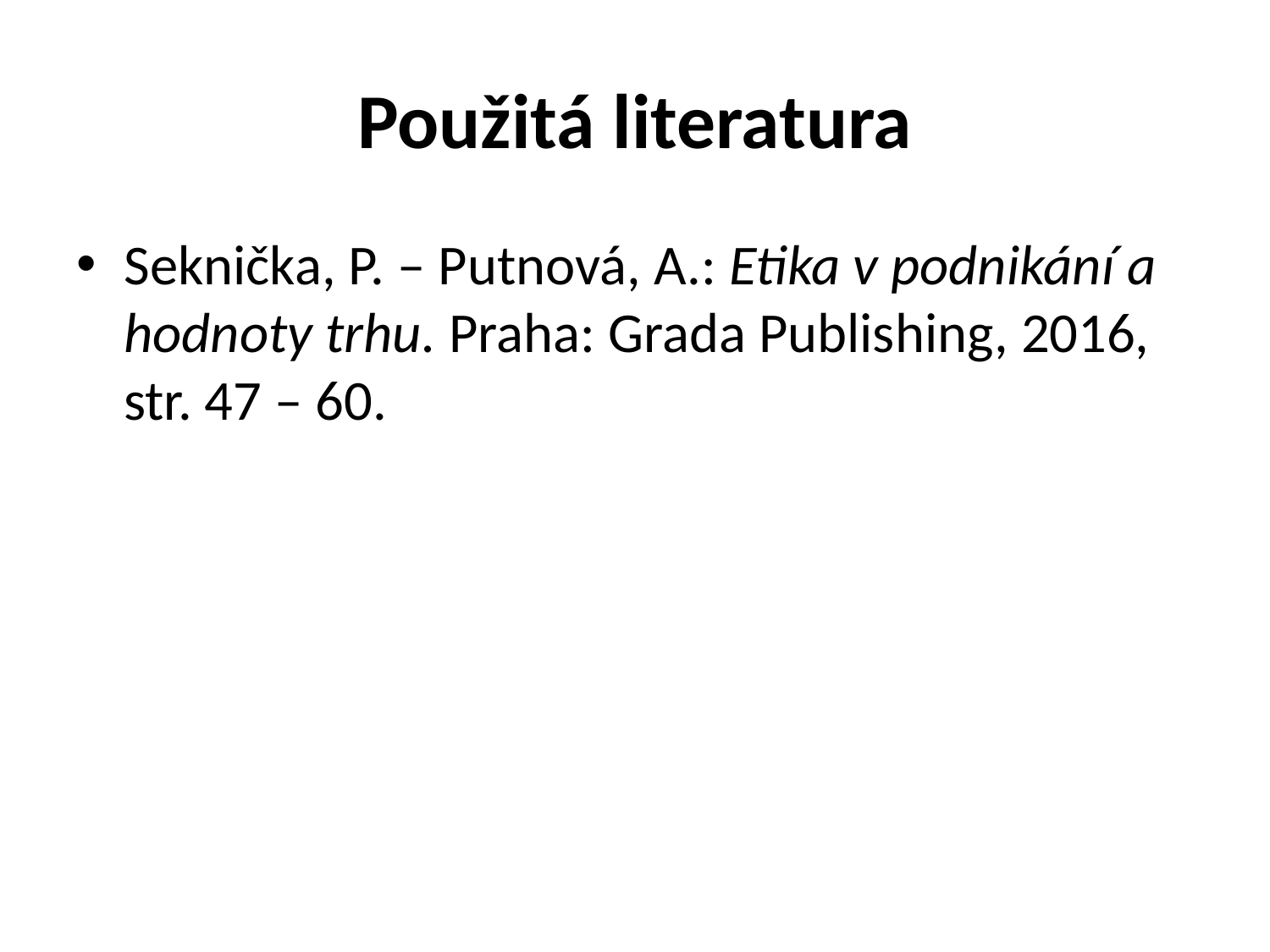

# Použitá literatura
Seknička, P. – Putnová, A.: Etika v podnikání a hodnoty trhu. Praha: Grada Publishing, 2016, str. 47 – 60.